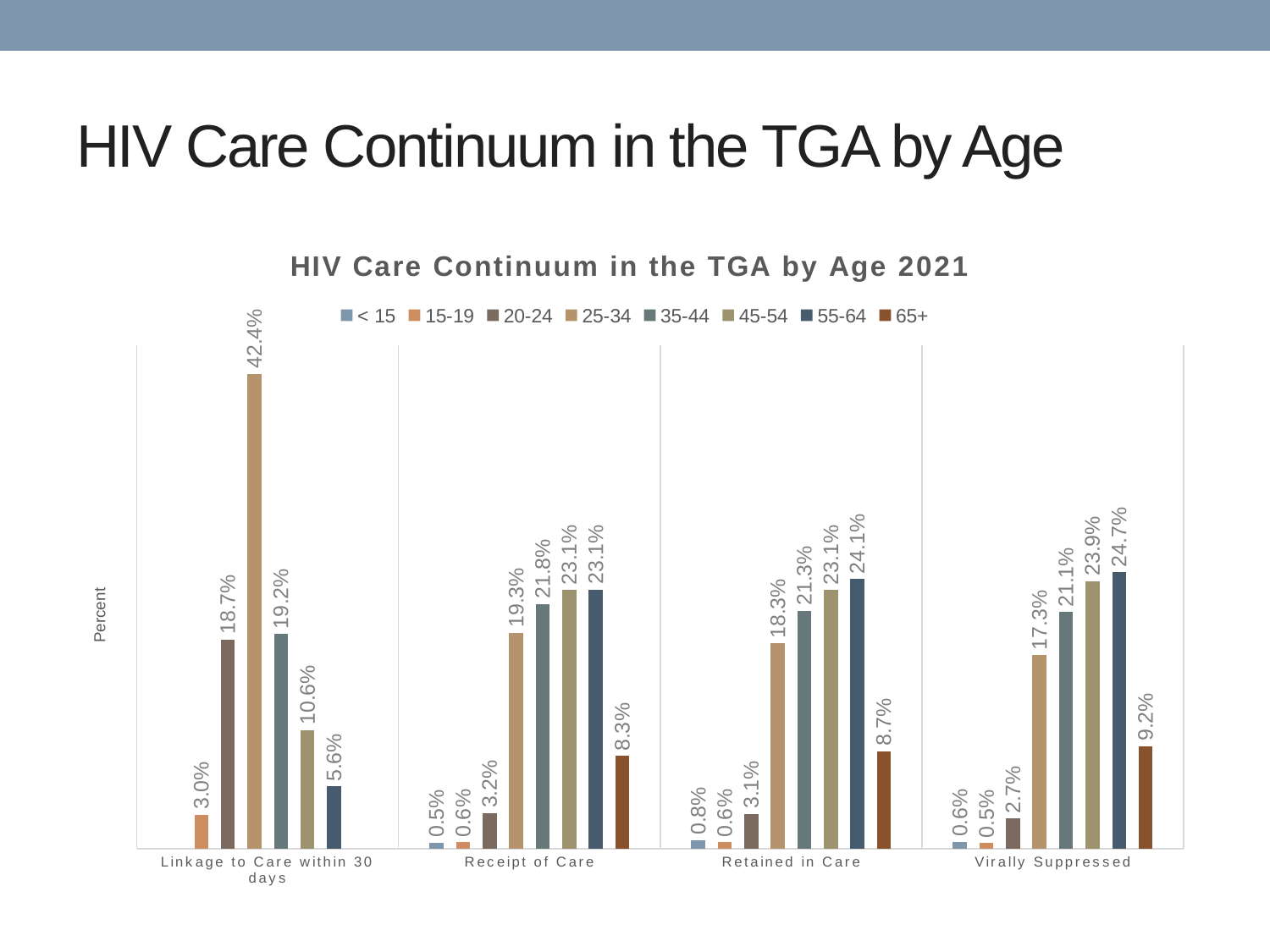

# HIV Care Continuum in the TGA by Age

### Chart: HIV Care Continuum in the TGA by Age 2021

| Category | < 15 | 15-19 | 20-24 | 25-34 | 35-44 | 45-54 | 55-64 | 65+ |
|---|---|---|---|---|---|---|---|---|
| Linkage to Care within 30 days | None | 0.030303030303030304 | 0.18686868686868688 | 0.42424242424242425 | 0.1919191919191919 | 0.10606060606060606 | 0.05555555555555555 | None |
| Receipt of Care | 0.005410821643286573 | 0.005811623246492986 | 0.031663326653306616 | 0.19298597194388778 | 0.218436873747495 | 0.2312625250501002 | 0.23146292585170342 | 0.08296593186372746 |
| Retained in Care | 0.00784313725490196 | 0.005731523378582202 | 0.031070889894419307 | 0.18340874811463045 | 0.21266968325791855 | 0.23107088989441932 | 0.24102564102564103 | 0.08717948717948718 |
| Virally Suppressed | 0.005990783410138249 | 0.005069124423963134 | 0.02695852534562212 | 0.17304147465437789 | 0.21129032258064517 | 0.23894009216589862 | 0.24700460829493087 | 0.09170506912442396 |